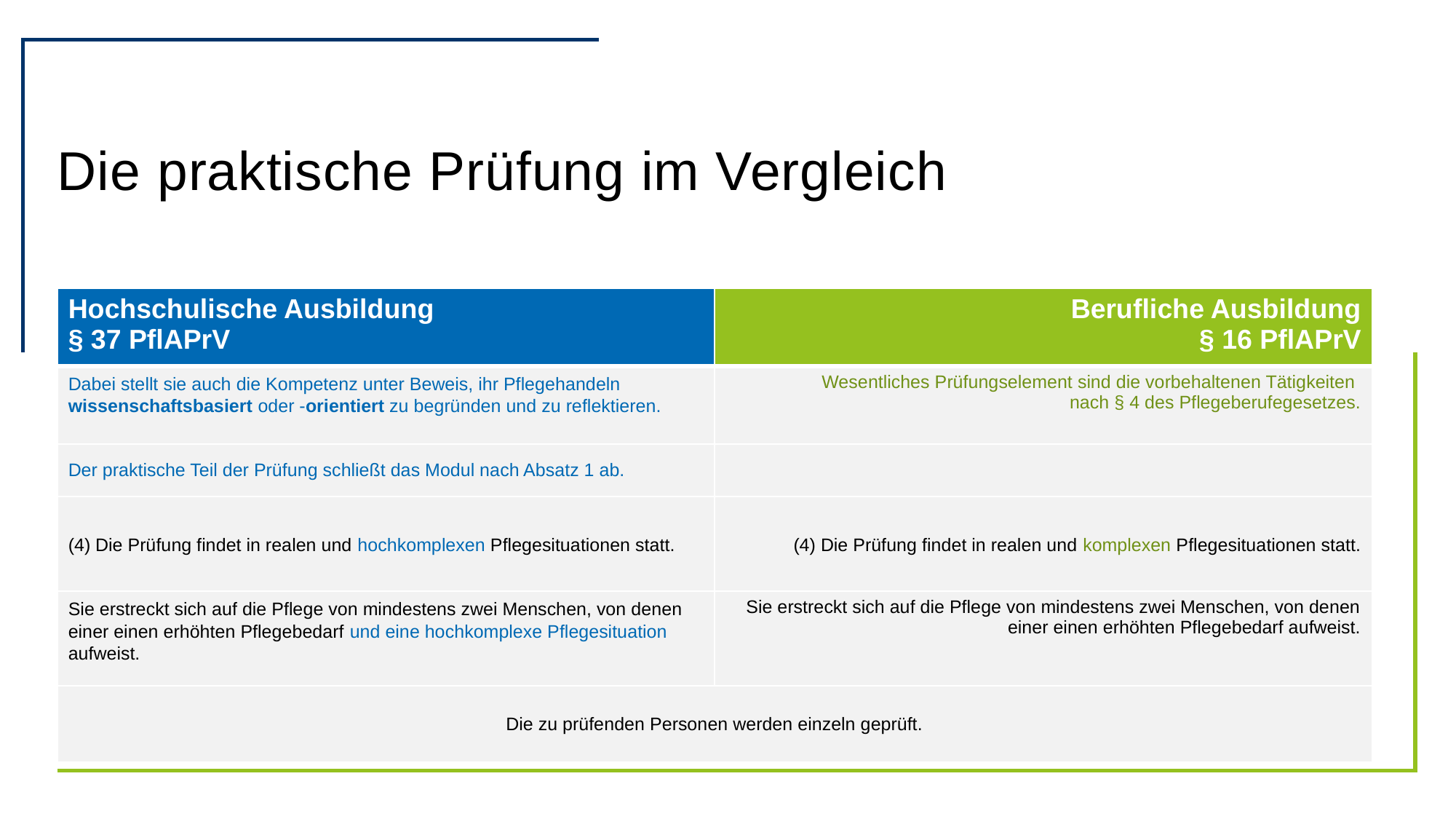

# Die praktische Prüfung im Vergleich

| Hochschulische Ausbildung § 37 PflAPrV | Berufliche Ausbildung § 16 PflAPrV |
| --- | --- |
| Dabei stellt sie auch die Kompetenz unter Beweis, ihr Pflegehandeln wissenschaftsbasiert oder -orientiert zu begründen und zu reflektieren. | Wesentliches Prüfungselement sind die vorbehaltenen Tätigkeiten nach § 4 des Pflegeberufegesetzes. |
| Der praktische Teil der Prüfung schließt das Modul nach Absatz 1 ab. |  |
| (4) Die Prüfung findet in realen und hochkomplexen Pflegesituationen statt. | (4) Die Prüfung findet in realen und komplexen Pflegesituationen statt. |
| Sie erstreckt sich auf die Pflege von mindestens zwei Menschen, von denen einer einen erhöhten Pflegebedarf und eine hochkomplexe Pflegesituation aufweist. | Sie erstreckt sich auf die Pflege von mindestens zwei Menschen, von denen einer einen erhöhten Pflegebedarf aufweist. |
| Die zu prüfenden Personen werden einzeln geprüft. |  |